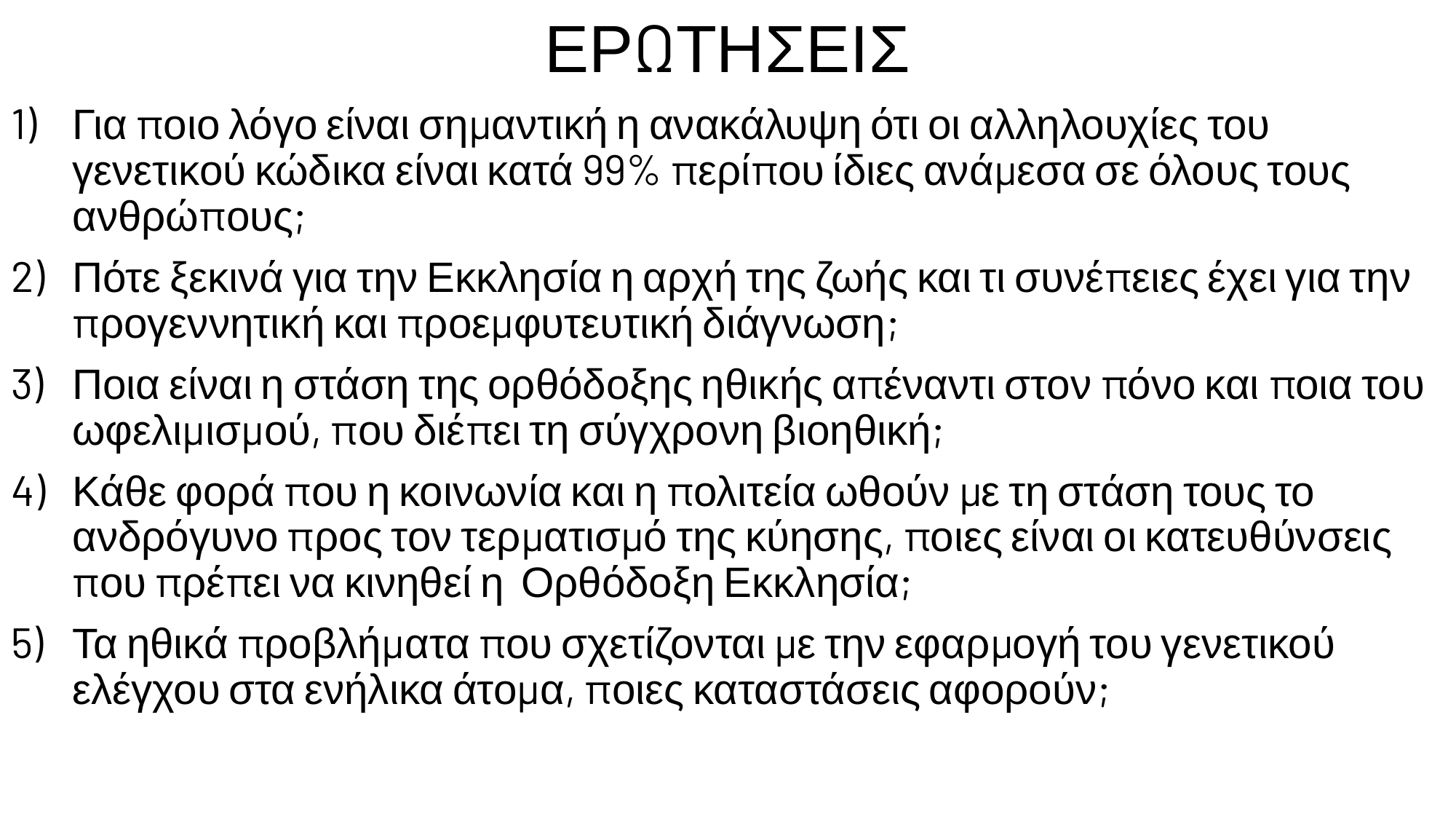

# ΕΡΩΤΗΣΕΙΣ
Για ποιο λόγο είναι σημαντική η ανακάλυψη ότι οι αλληλουχίες του γενετικού κώδικα είναι κατά 99% περίπου ίδιες ανάμεσα σε όλους τους ανθρώπους;
Πότε ξεκινά για την Εκκλησία η αρχή της ζωής και τι συνέπειες έχει για την  προγεννητική και προεμφυτευτική διάγνωση;
Ποια είναι η στάση της ορθόδοξης ηθικής απέναντι στον πόνο και ποια του ωφελιμισμού, που διέπει τη σύγχρονη βιοηθική;
Κάθε φορά που η κοινωνία και η πολιτεία ωθούν με τη στάση τους το ανδρόγυνο προς τον τερματισμό της κύησης, ποιες είναι οι κατευθύνσεις που πρέπει να κινηθεί η  Ορθόδοξη Εκκλησία;
Τα ηθικά προβλήματα που σχετίζονται με την εφαρμογή του γενετικού ελέγχου στα ενήλικα άτομα, ποιες καταστάσεις αφορούν;